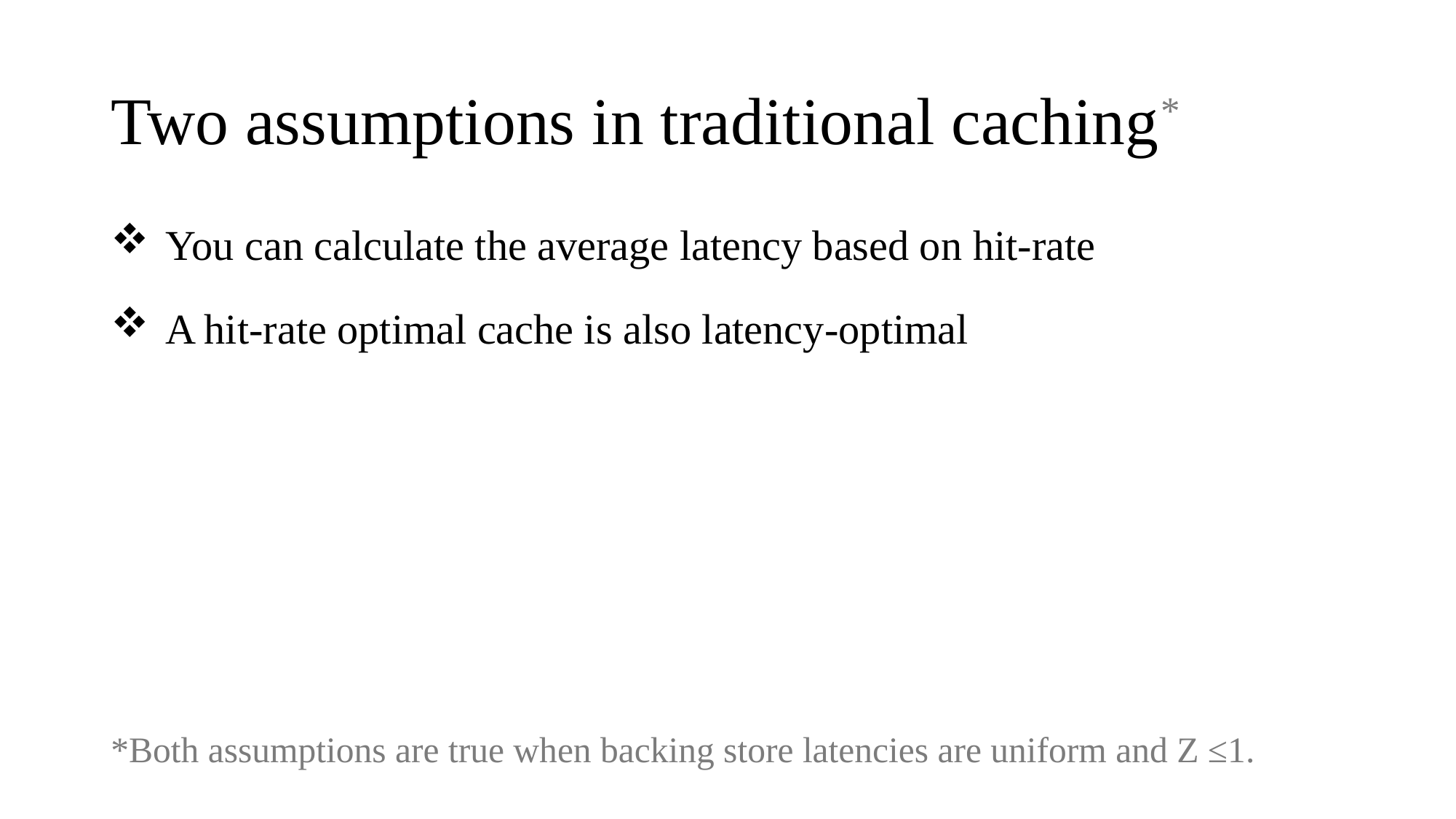

# Two assumptions in traditional caching*
You can calculate the average latency based on hit-rate
A hit-rate optimal cache is also latency-optimal
*Both assumptions are true when backing store latencies are uniform and Z ≤1.